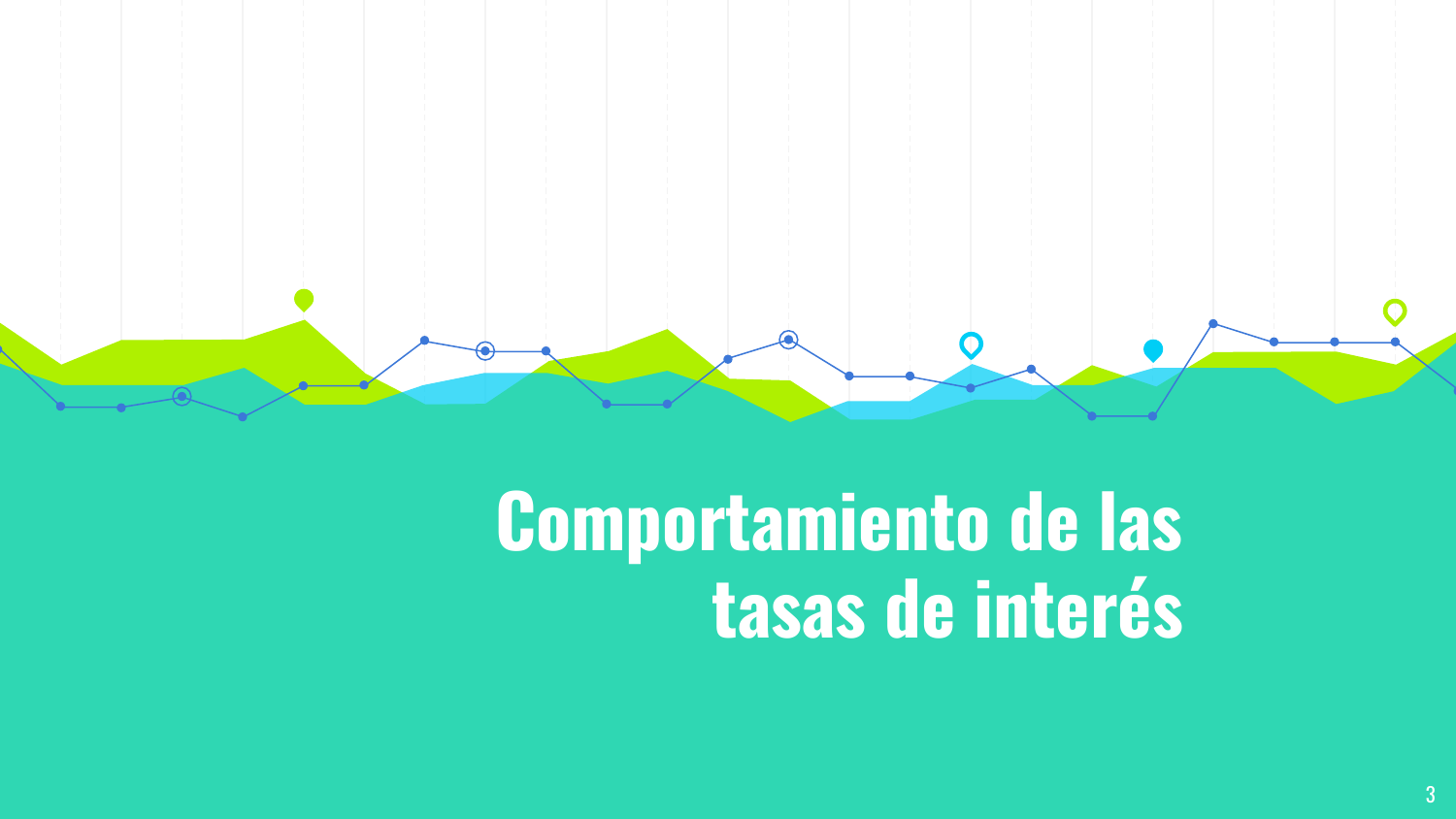

# Comportamiento de las tasas de interés

3